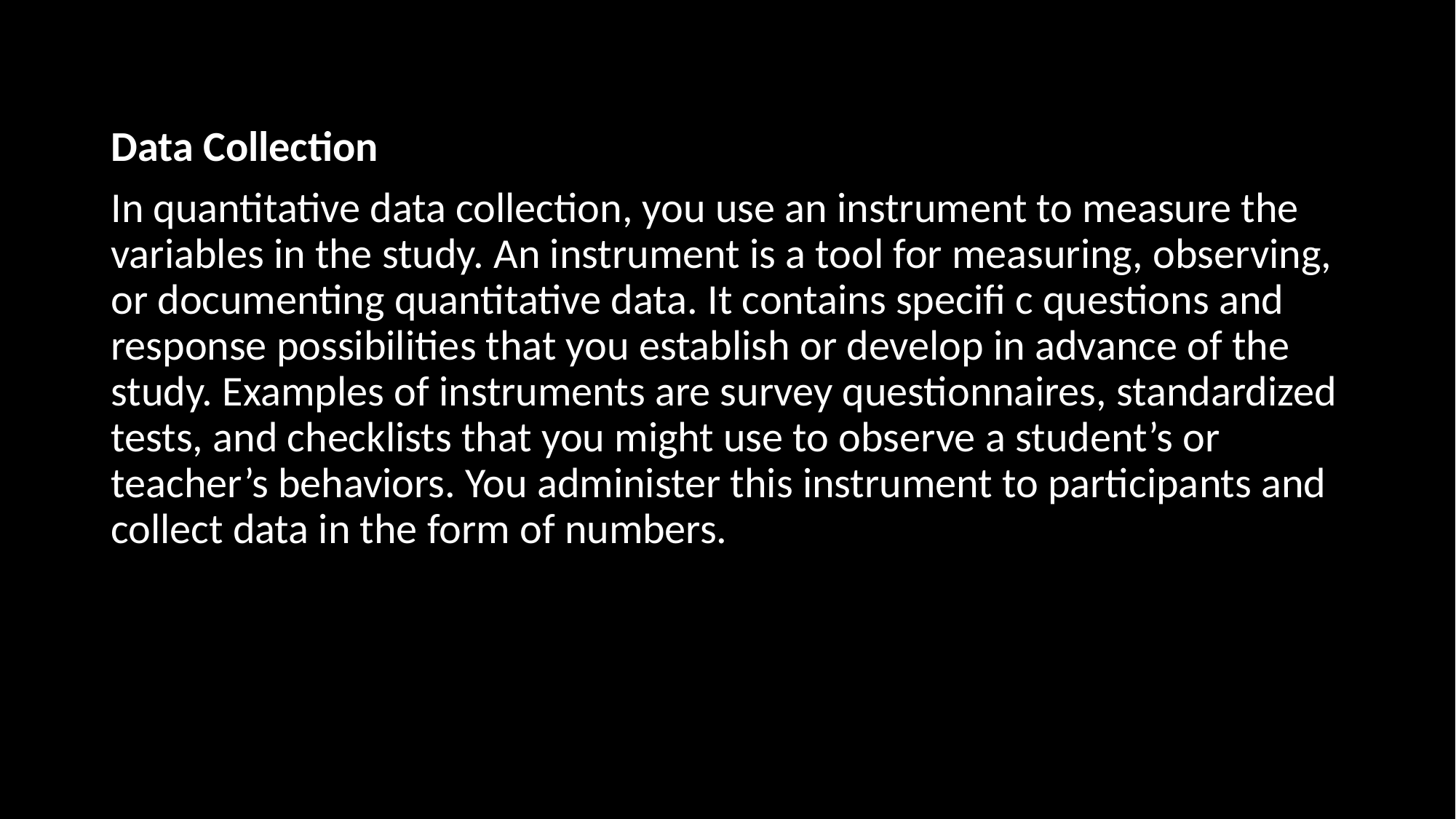

Data Collection
In quantitative data collection, you use an instrument to measure the variables in the study. An instrument is a tool for measuring, observing, or documenting quantitative data. It contains specifi c questions and response possibilities that you establish or develop in advance of the study. Examples of instruments are survey questionnaires, standardized tests, and checklists that you might use to observe a student’s or teacher’s behaviors. You administer this instrument to participants and collect data in the form of numbers.